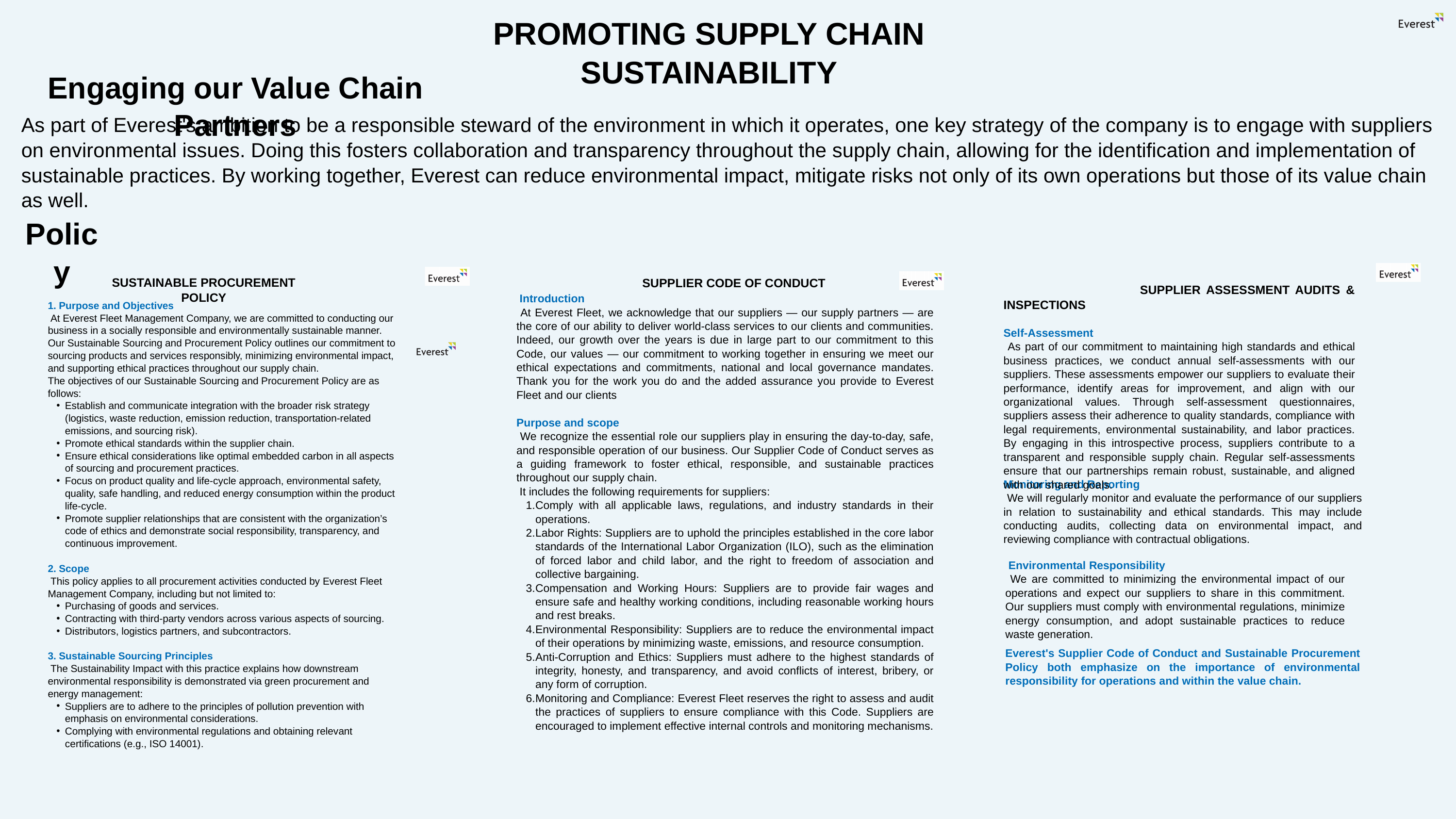

PROMOTING SUPPLY CHAIN SUSTAINABILITY
Engaging our Value Chain Partners
As part of Everest's ambition to be a responsible steward of the environment in which it operates, one key strategy of the company is to engage with suppliers on environmental issues. Doing this fosters collaboration and transparency throughout the supply chain, allowing for the identification and implementation of sustainable practices. By working together, Everest can reduce environmental impact, mitigate risks not only of its own operations but those of its value chain as well.

Policy

      SUPPLIER CODE OF CONDUCT
 Introduction
 At Everest Fleet, we acknowledge that our suppliers — our supply partners — are the core of our ability to deliver world-class services to our clients and communities. Indeed, our growth over the years is due in large part to our commitment to this Code, our values — our commitment to working together in ensuring we meet our ethical expectations and commitments, national and local governance mandates. Thank you for the work you do and the added assurance you provide to Everest Fleet and our clients

Purpose and scope
 We recognize the essential role our suppliers play in ensuring the day-to-day, safe, and responsible operation of our business. Our Supplier Code of Conduct serves as a guiding framework to foster ethical, responsible, and sustainable practices throughout our supply chain.
 It includes the following requirements for suppliers:
Comply with all applicable laws, regulations, and industry standards in their operations.
Labor Rights: Suppliers are to uphold the principles established in the core labor standards of the International Labor Organization (ILO), such as the elimination of forced labor and child labor, and the right to freedom of association and collective bargaining.
Compensation and Working Hours: Suppliers are to provide fair wages and ensure safe and healthy working conditions, including reasonable working hours and rest breaks.
Environmental Responsibility: Suppliers are to reduce the environmental impact of their operations by minimizing waste, emissions, and resource consumption.
Anti-Corruption and Ethics: Suppliers must adhere to the highest standards of integrity, honesty, and transparency, and avoid conflicts of interest, bribery, or any form of corruption.
Monitoring and Compliance: Everest Fleet reserves the right to assess and audit the practices of suppliers to ensure compliance with this Code. Suppliers are encouraged to implement effective internal controls and monitoring mechanisms.

                       SUPPLIER ASSESSMENT AUDITS & INSPECTIONS

Self-Assessment
 As part of our commitment to maintaining high standards and ethical business practices, we conduct annual self-assessments with our suppliers. These assessments empower our suppliers to evaluate their performance, identify areas for improvement, and align with our organizational values. Through self-assessment questionnaires, suppliers assess their adherence to quality standards, compliance with legal requirements, environmental sustainability, and labor practices. By engaging in this introspective process, suppliers contribute to a transparent and responsible supply chain. Regular self-assessments ensure that our partnerships remain robust, sustainable, and aligned with our shared goals.

Monitoring and Reporting
 We will regularly monitor and evaluate the performance of our suppliers in relation to sustainability and ethical standards. This may include conducting audits, collecting data on environmental impact, and reviewing compliance with contractual obligations.
 Environmental Responsibility
 We are committed to minimizing the environmental impact of our operations and expect our suppliers to share in this commitment. Our suppliers must comply with environmental regulations, minimize energy consumption, and adopt sustainable practices to reduce waste generation.
Everest's Supplier Code of Conduct and Sustainable Procurement Policy both emphasize on the importance of environmental responsibility for operations and within the value chain.

SUSTAINABLE PROCUREMENT POLICY
1. Purpose and Objectives
 At Everest Fleet Management Company, we are committed to conducting our business in a socially responsible and environmentally sustainable manner. Our Sustainable Sourcing and Procurement Policy outlines our commitment to sourcing products and services responsibly, minimizing environmental impact, and supporting ethical practices throughout our supply chain.
The objectives of our Sustainable Sourcing and Procurement Policy are as follows:
Establish and communicate integration with the broader risk strategy (logistics, waste reduction, emission reduction, transportation-related emissions, and sourcing risk).
Promote ethical standards within the supplier chain.
Ensure ethical considerations like optimal embedded carbon in all aspects of sourcing and procurement practices.
Focus on product quality and life-cycle approach, environmental safety, quality, safe handling, and reduced energy consumption within the product life-cycle.
Promote supplier relationships that are consistent with the organization’s code of ethics and demonstrate social responsibility, transparency, and continuous improvement.

2. Scope
 This policy applies to all procurement activities conducted by Everest Fleet Management Company, including but not limited to:
Purchasing of goods and services.
Contracting with third-party vendors across various aspects of sourcing.
Distributors, logistics partners, and subcontractors.

3. Sustainable Sourcing Principles
 The Sustainability Impact with this practice explains how downstream environmental responsibility is demonstrated via green procurement and energy management:
Suppliers are to adhere to the principles of pollution prevention with emphasis on environmental considerations.
Complying with environmental regulations and obtaining relevant certifications (e.g., ISO 14001).